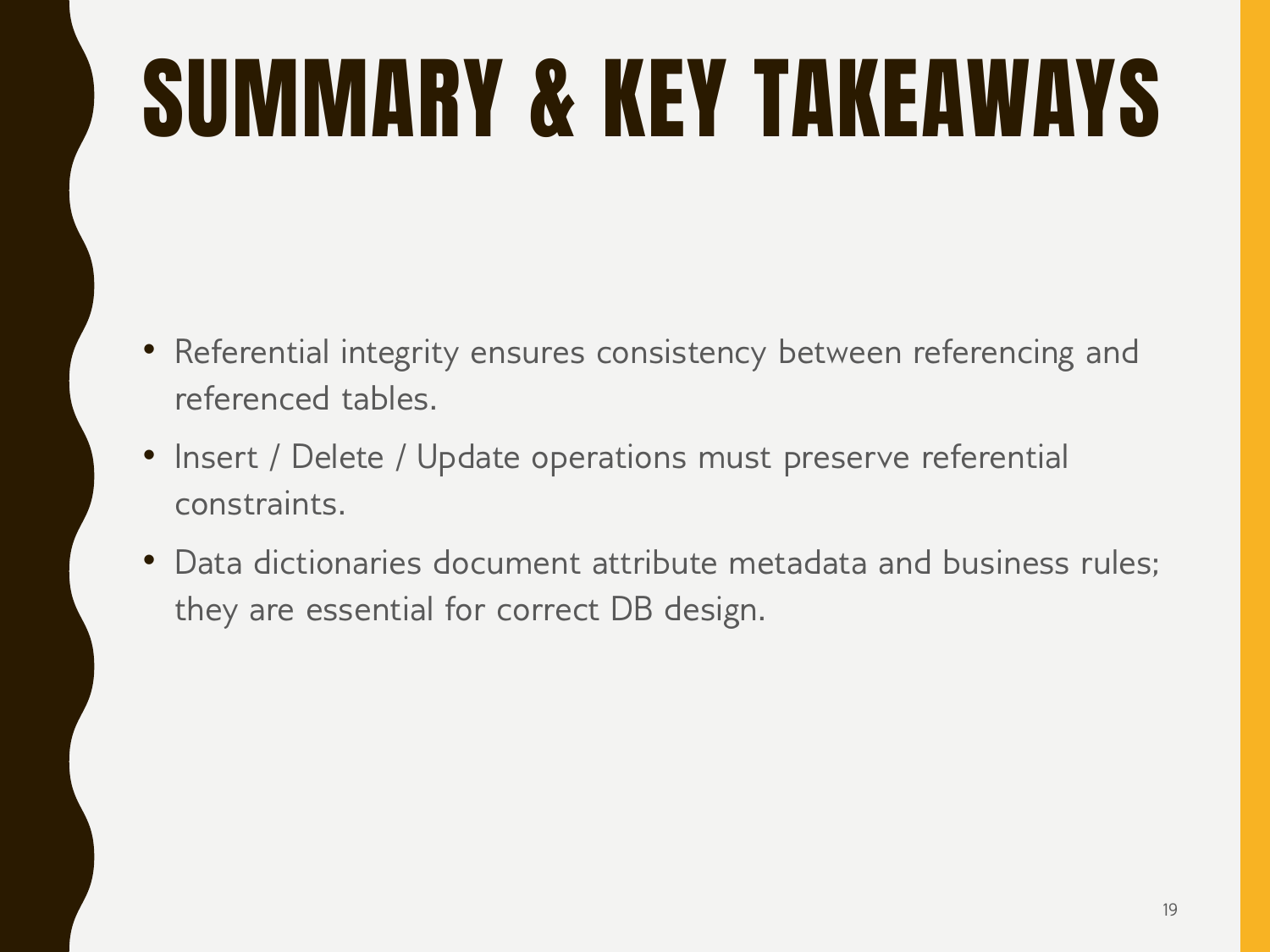

# Summary & Key Takeaways
Referential integrity ensures consistency between referencing and referenced tables.
Insert / Delete / Update operations must preserve referential constraints.
Data dictionaries document attribute metadata and business rules; they are essential for correct DB design.
19